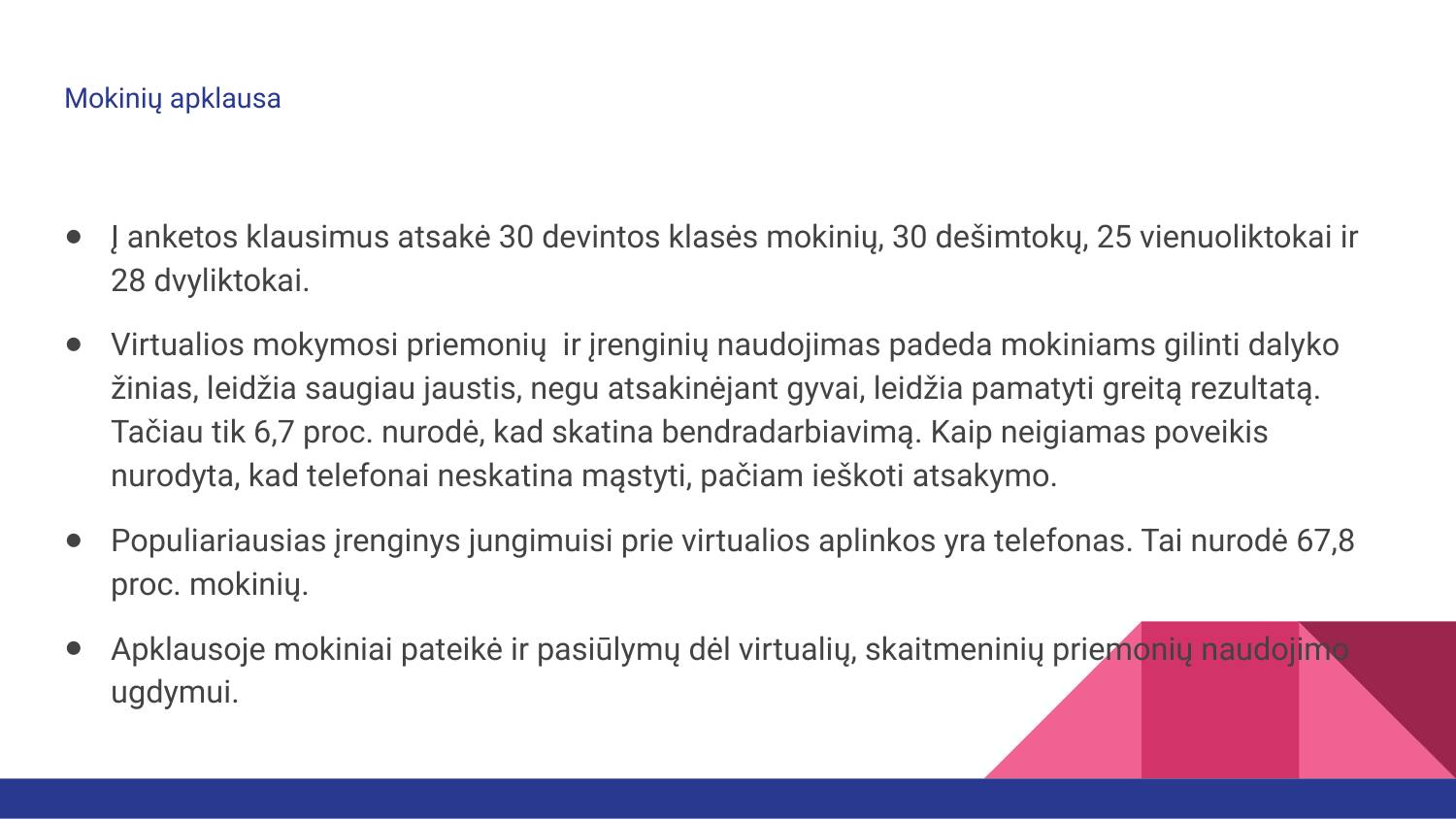

# Mokinių apklausa
Į anketos klausimus atsakė 30 devintos klasės mokinių, 30 dešimtokų, 25 vienuoliktokai ir 28 dvyliktokai.
Virtualios mokymosi priemonių  ir įrenginių naudojimas padeda mokiniams gilinti dalyko žinias, leidžia saugiau jaustis, negu atsakinėjant gyvai, leidžia pamatyti greitą rezultatą. Tačiau tik 6,7 proc. nurodė, kad skatina bendradarbiavimą. Kaip neigiamas poveikis nurodyta, kad telefonai neskatina mąstyti, pačiam ieškoti atsakymo.
Populiariausias įrenginys jungimuisi prie virtualios aplinkos yra telefonas. Tai nurodė 67,8 proc. mokinių.
Apklausoje mokiniai pateikė ir pasiūlymų dėl virtualių, skaitmeninių priemonių naudojimo ugdymui.